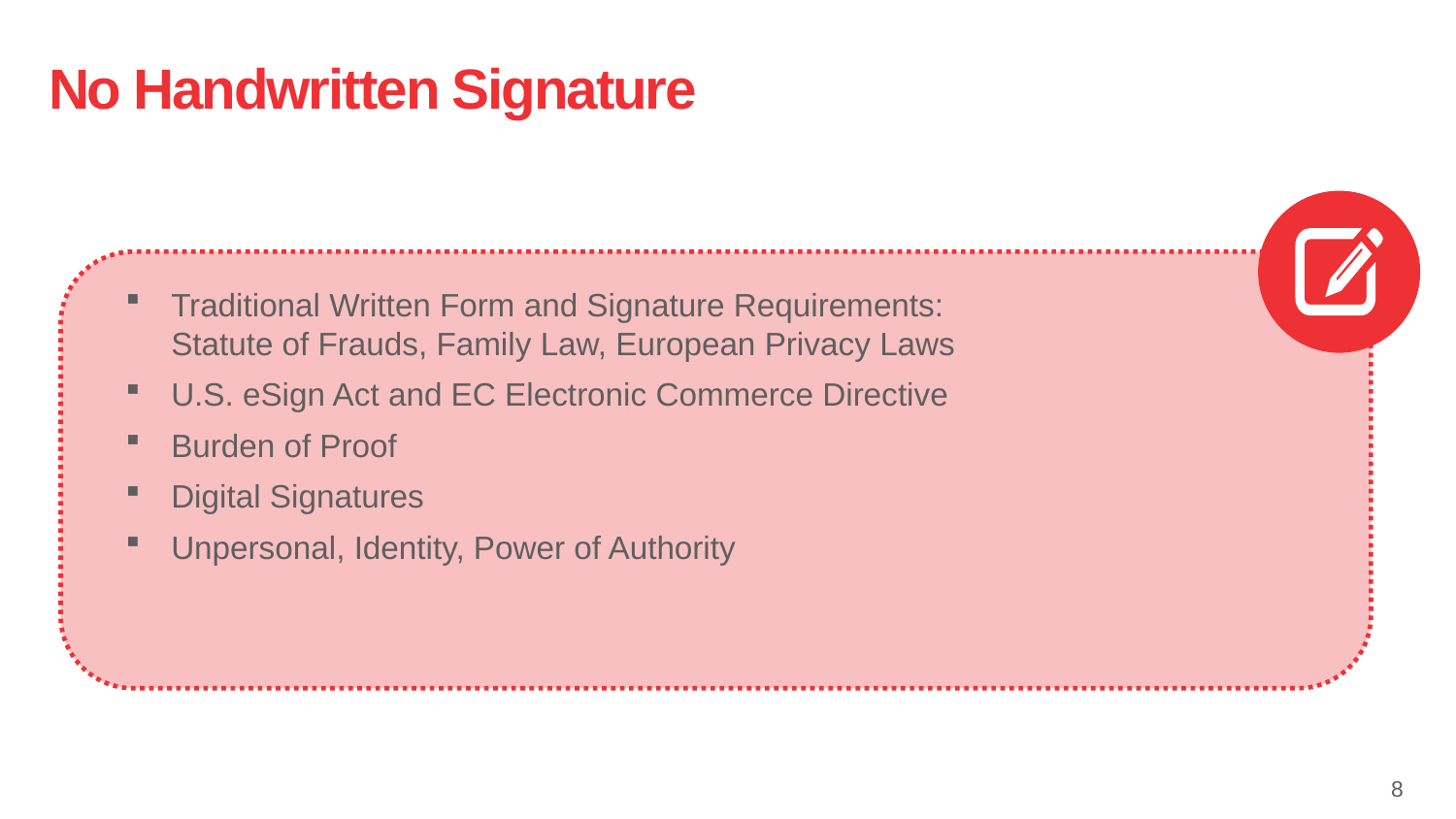

# No Handwritten Signature

Traditional Written Form and Signature Requirements:
Statute of Frauds, Family Law, European Privacy Laws
U.S. eSign Act and EC Electronic Commerce Directive
Burden of Proof
Digital Signatures
Unpersonal, Identity, Power of Authority
8